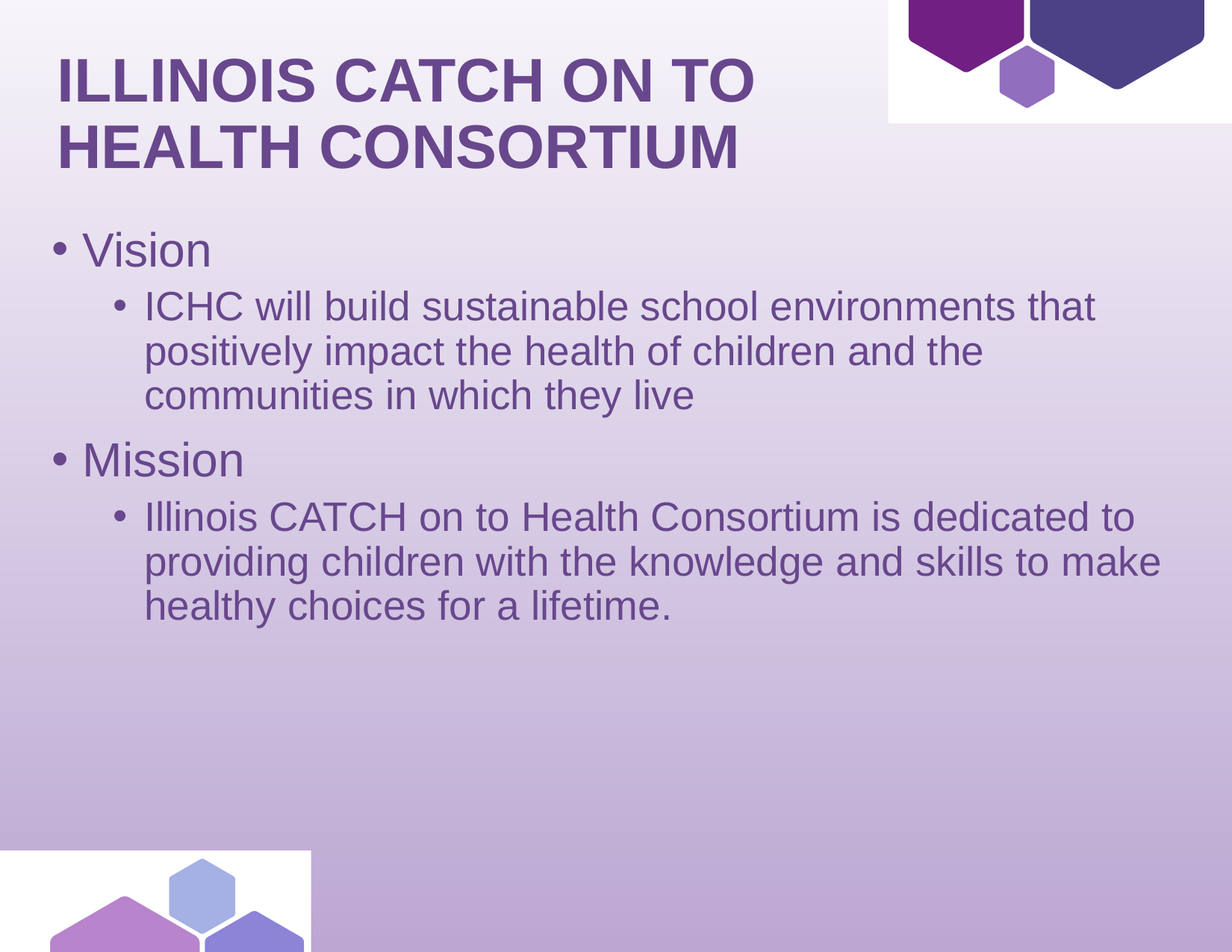

# Illinois CATCH on to Health Consortium
Vision
ICHC will build sustainable school environments that positively impact the health of children and the communities in which they live
Mission
Illinois CATCH on to Health Consortium is dedicated to providing children with the knowledge and skills to make healthy choices for a lifetime.